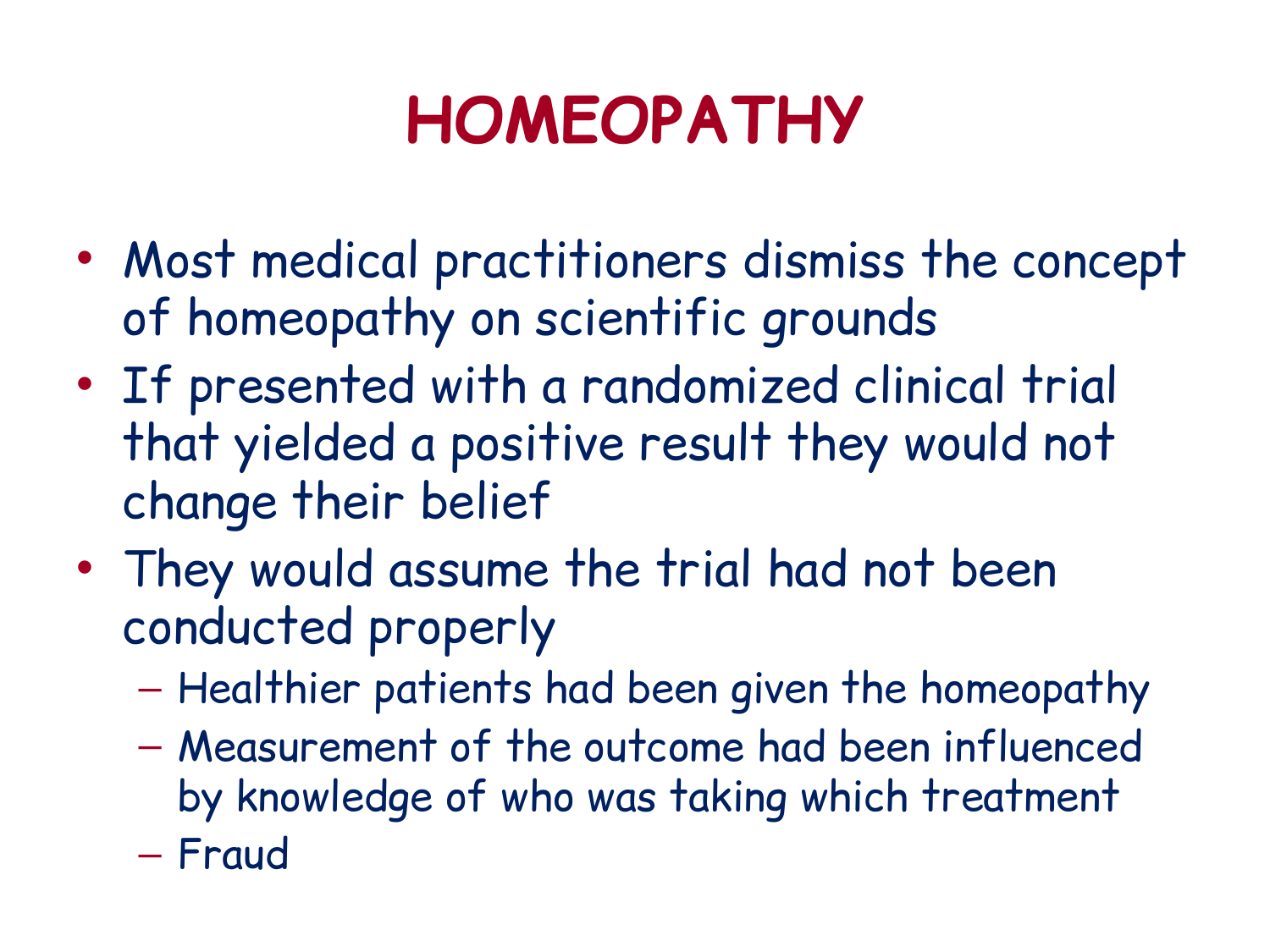

# HOMEOPATHY
Most medical practitioners dismiss the concept of homeopathy on scientific grounds
If presented with a randomized clinical trial that yielded a positive result they would not change their belief
They would assume the trial had not been conducted properly
Healthier patients had been given the homeopathy
Measurement of the outcome had been influenced by knowledge of who was taking which treatment
Fraud